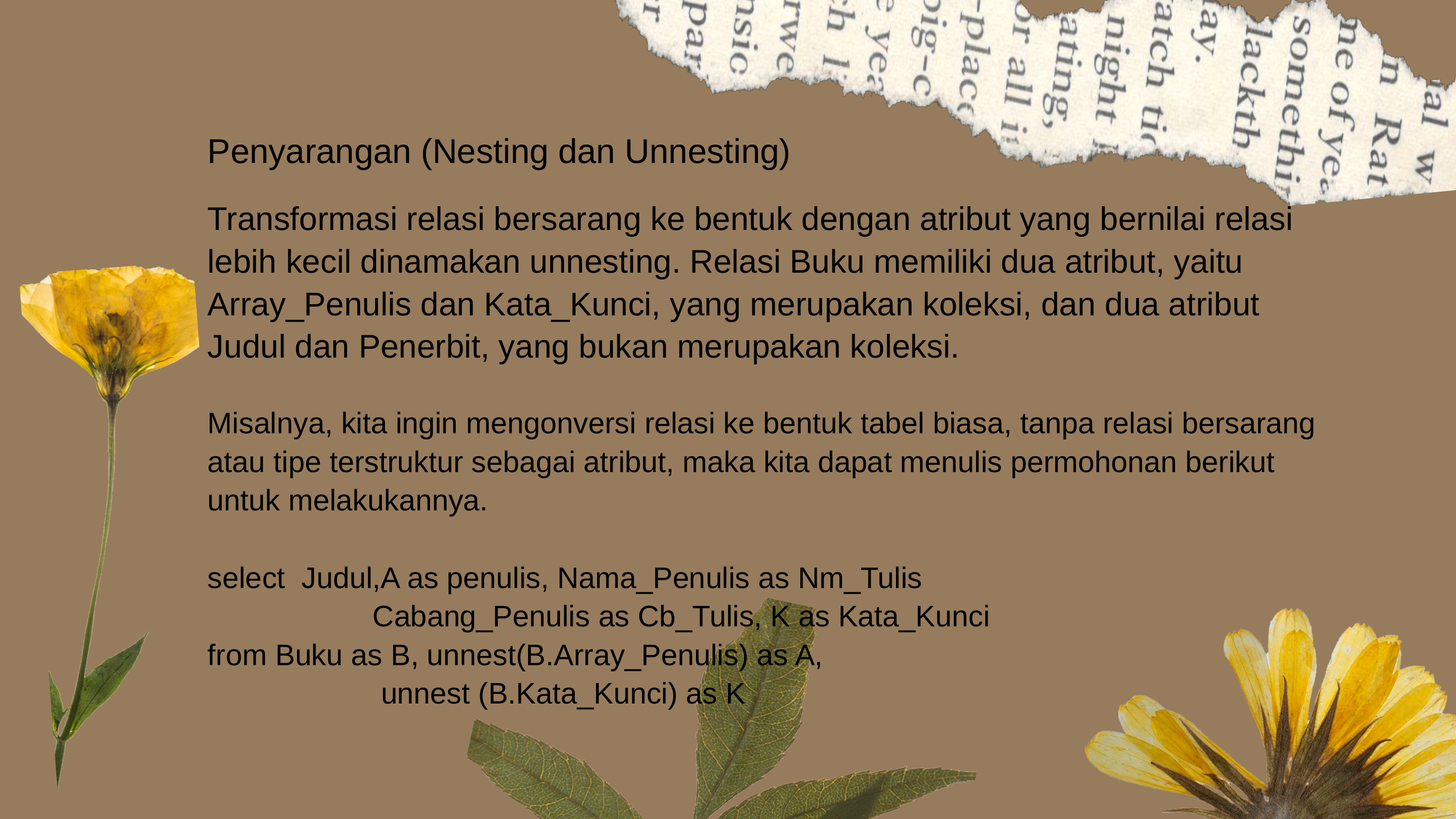

Penyarangan (Nesting dan Unnesting)

Transformasi relasi bersarang ke bentuk dengan atribut yang bernilai relasi lebih kecil dinamakan unnesting. Relasi Buku memiliki dua atribut, yaitu Array_Penulis dan Kata_Kunci, yang merupakan koleksi, dan dua atribut  Judul dan Penerbit, yang bukan merupakan koleksi.

Misalnya, kita ingin mengonversi relasi ke bentuk tabel biasa, tanpa relasi bersarang atau tipe terstruktur sebagai atribut, maka kita dapat menulis permohonan berikut untuk melakukannya.

select  Judul,A as penulis, Nama_Penulis as Nm_Tulis
                    Cabang_Penulis as Cb_Tulis, K as Kata_Kunci
from Buku as B, unnest(B.Array_Penulis) as A,
                     unnest (B.Kata_Kunci) as K